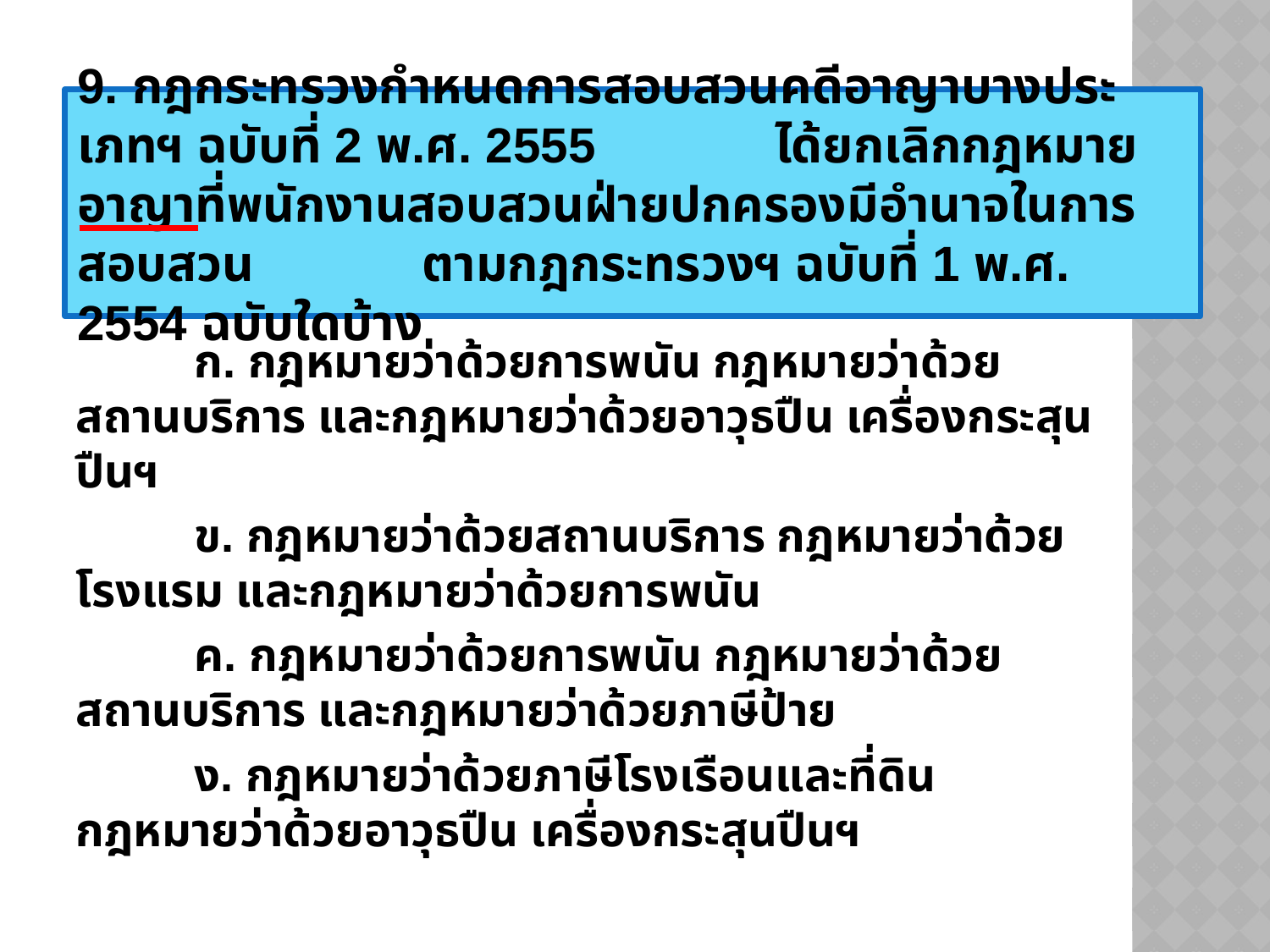

9. กฎกระทรวงกำหนดการสอบสวนคดีอาญาบางประเภทฯ ฉบับที่ 2 พ.ศ. 2555             ได้ยกเลิกกฎหมายอาญาที่พนักงานสอบสวนฝ่ายปกครองมีอำนาจในการสอบสวน             ตามกฎกระทรวงฯ ฉบับที่ 1 พ.ศ. 2554 ฉบับใดบ้าง

	ก. กฎหมายว่าด้วยการพนัน กฎหมายว่าด้วยสถานบริการ และกฎหมายว่าด้วยอาวุธปืน เครื่องกระสุนปืนฯ
	ข. กฎหมายว่าด้วยสถานบริการ กฎหมายว่าด้วยโรงแรม และกฎหมายว่าด้วยการพนัน
	ค. กฎหมายว่าด้วยการพนัน กฎหมายว่าด้วยสถานบริการ และกฎหมายว่าด้วยภาษีป้าย
	ง. กฎหมายว่าด้วยภาษีโรงเรือนและที่ดิน กฎหมายว่าด้วยอาวุธปืน เครื่องกระสุนปืนฯ